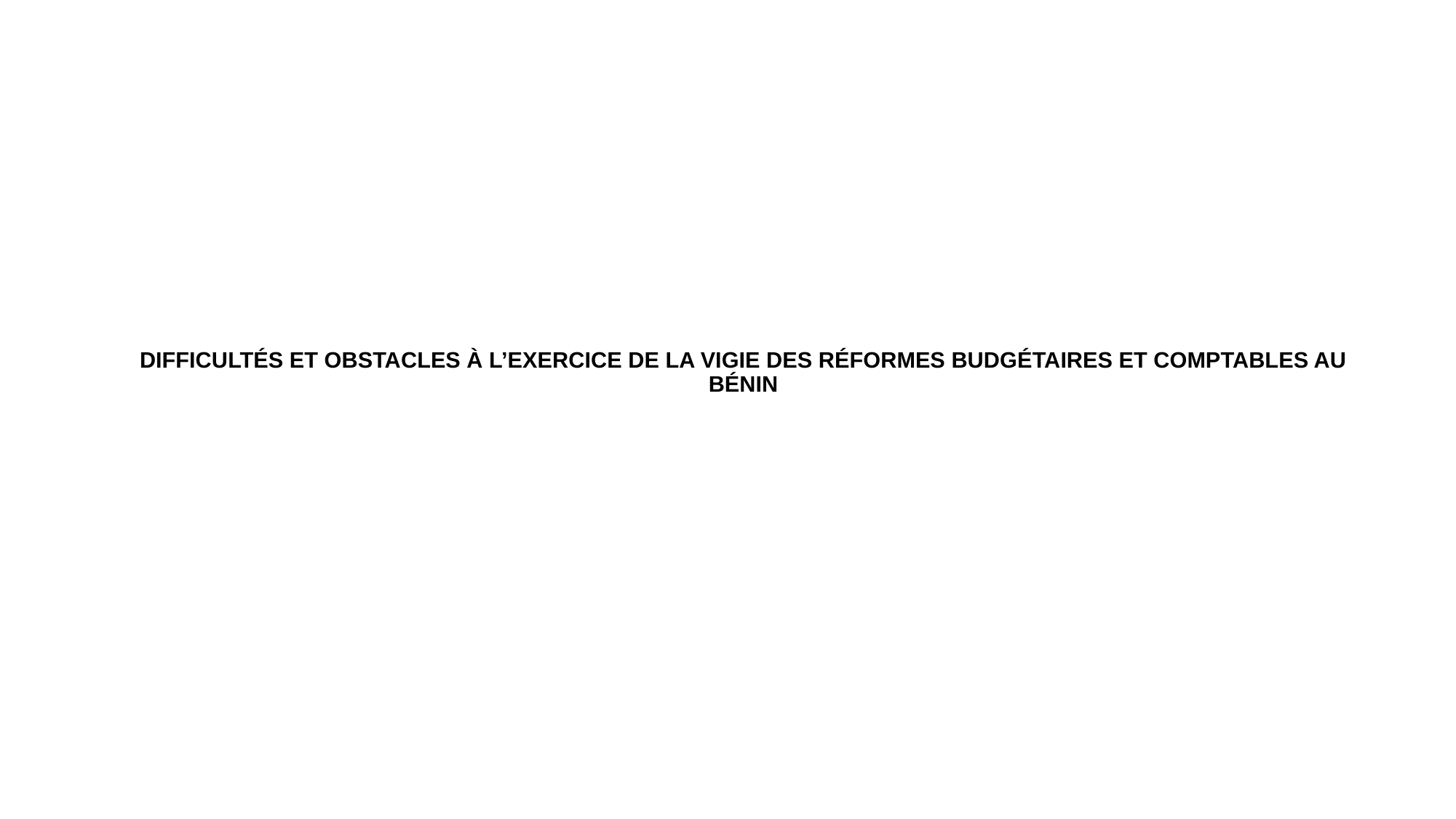

# DIFFICULTÉS ET OBSTACLES À L’EXERCICE DE LA VIGIE DES RÉFORMES BUDGÉTAIRES ET COMPTABLES AU BÉNIN